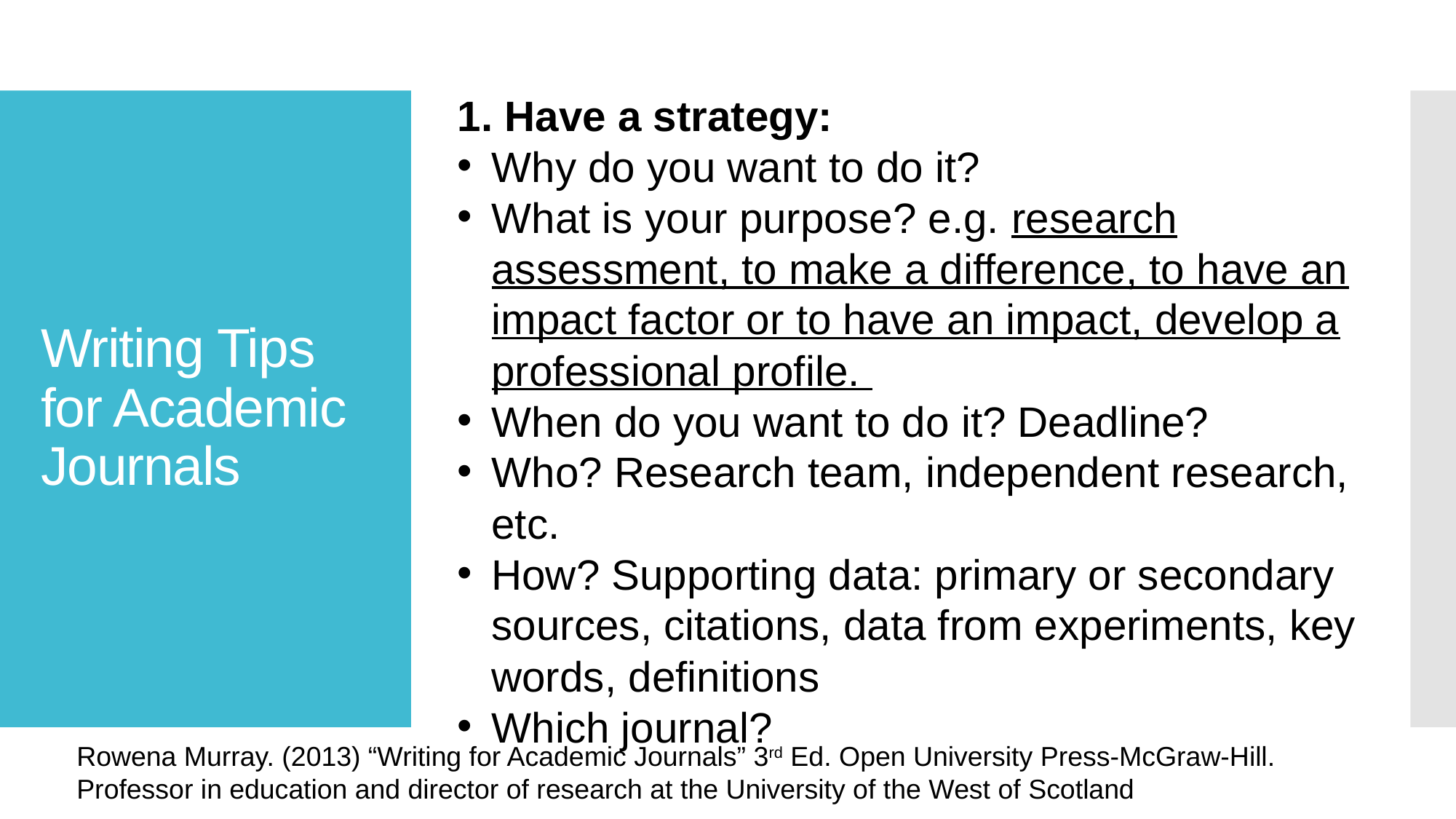

1. Have a strategy:
Why do you want to do it?
What is your purpose? e.g. research assessment, to make a difference, to have an impact factor or to have an impact, develop a professional profile.
When do you want to do it? Deadline?
Who? Research team, independent research, etc.
How? Supporting data: primary or secondary sources, citations, data from experiments, key words, definitions
Which journal?

# Writing Tips for Academic Journals
Rowena Murray. (2013) “Writing for Academic Journals” 3rd Ed. Open University Press-McGraw-Hill.
Professor in education and director of research at the University of the West of Scotland